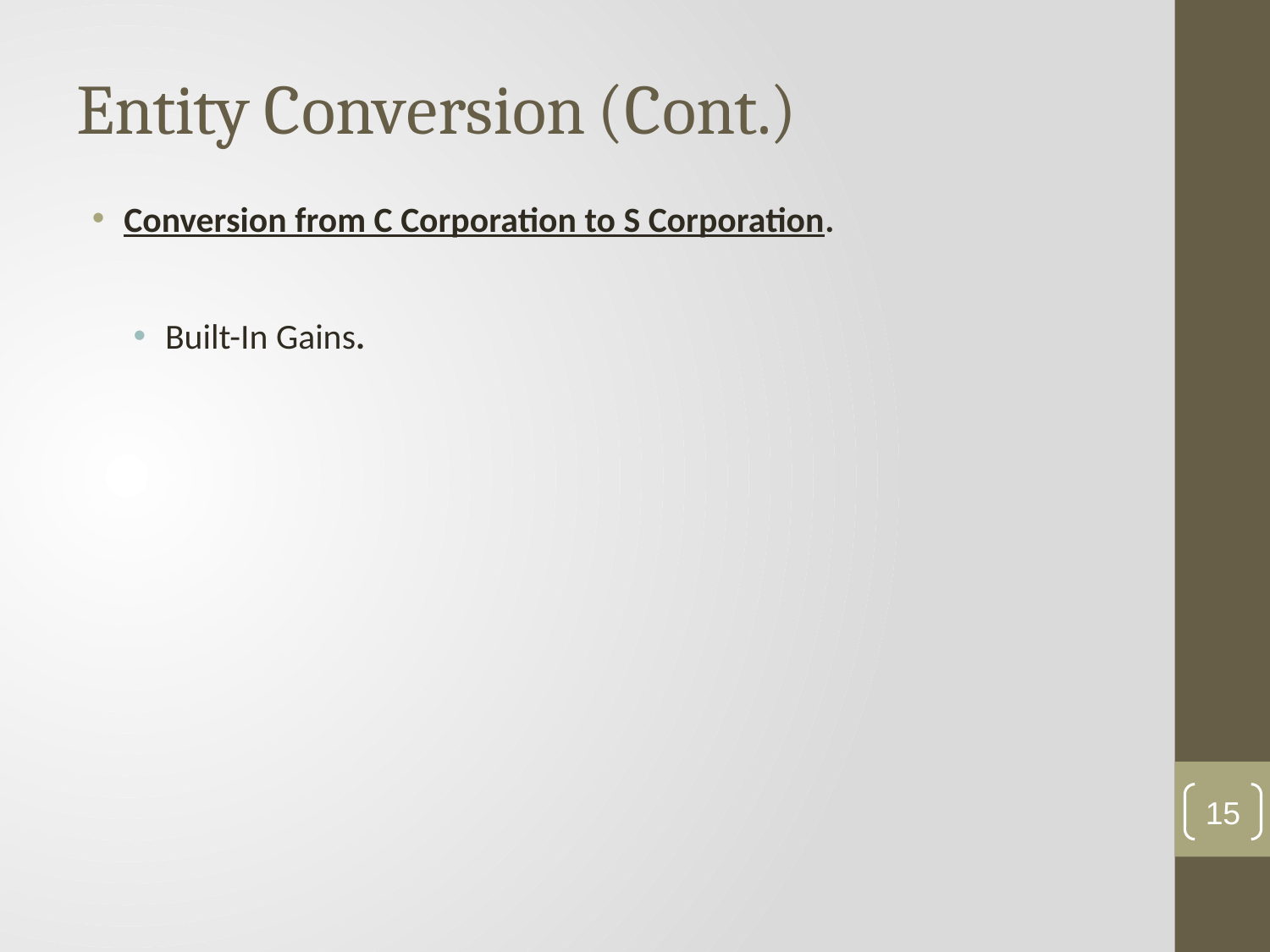

# Entity Conversion (Cont.)
Conversion from C Corporation to S Corporation.

Built-In Gains.

15